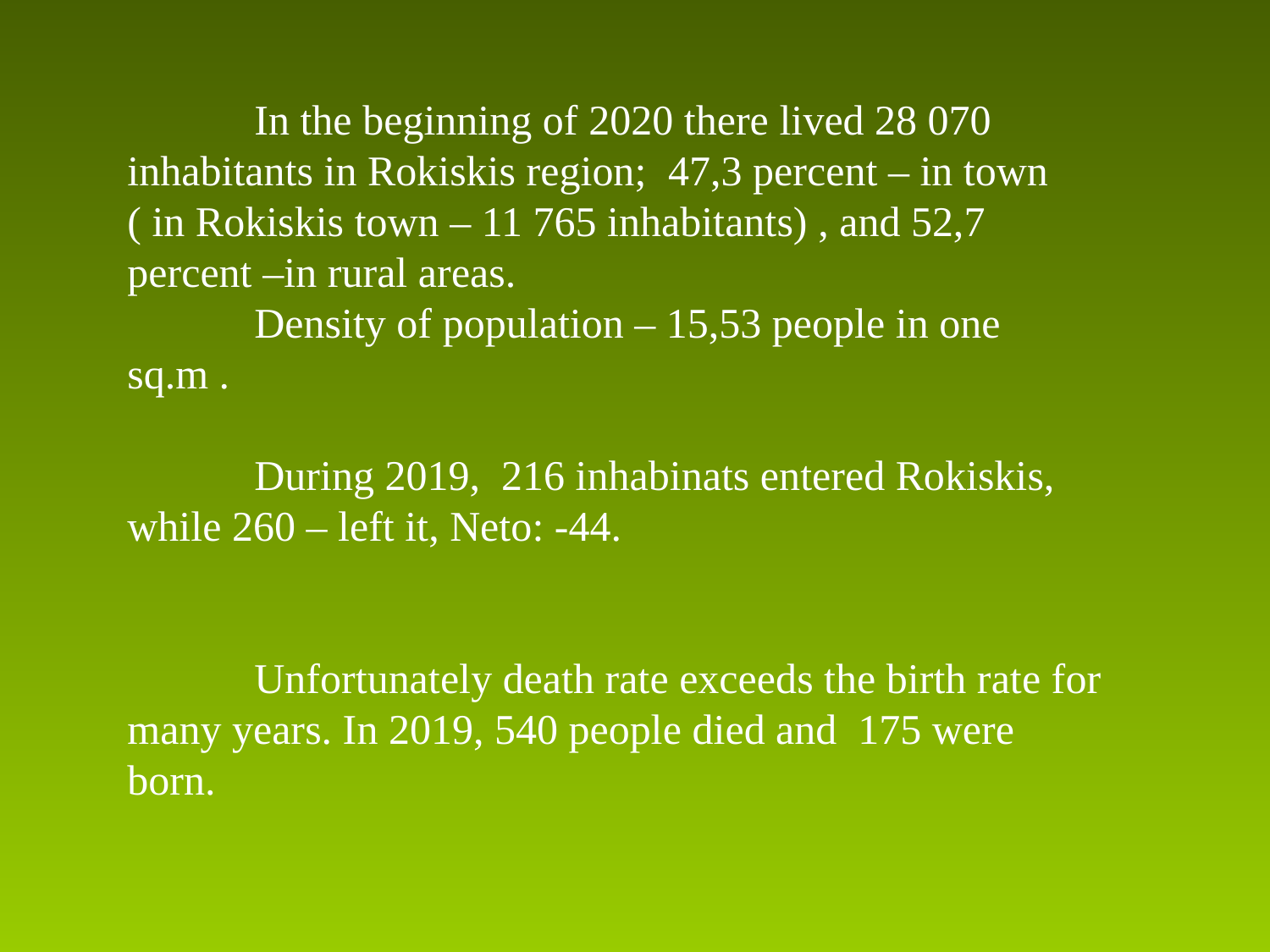

In the beginning of 2020 there lived 28 070 inhabitants in Rokiskis region;  47,3 percent – in town ( in Rokiskis town – 11 765 inhabitants) , and 52,7 percent –in rural areas.
	Density of population – 15,53 people in one sq.m .

            During 2019,  216 inhabinats entered Rokiskis, while 260 – left it, Neto: -44.

            Unfortunately death rate exceeds the birth rate for many years. In 2019, 540 people died and  175 were born.